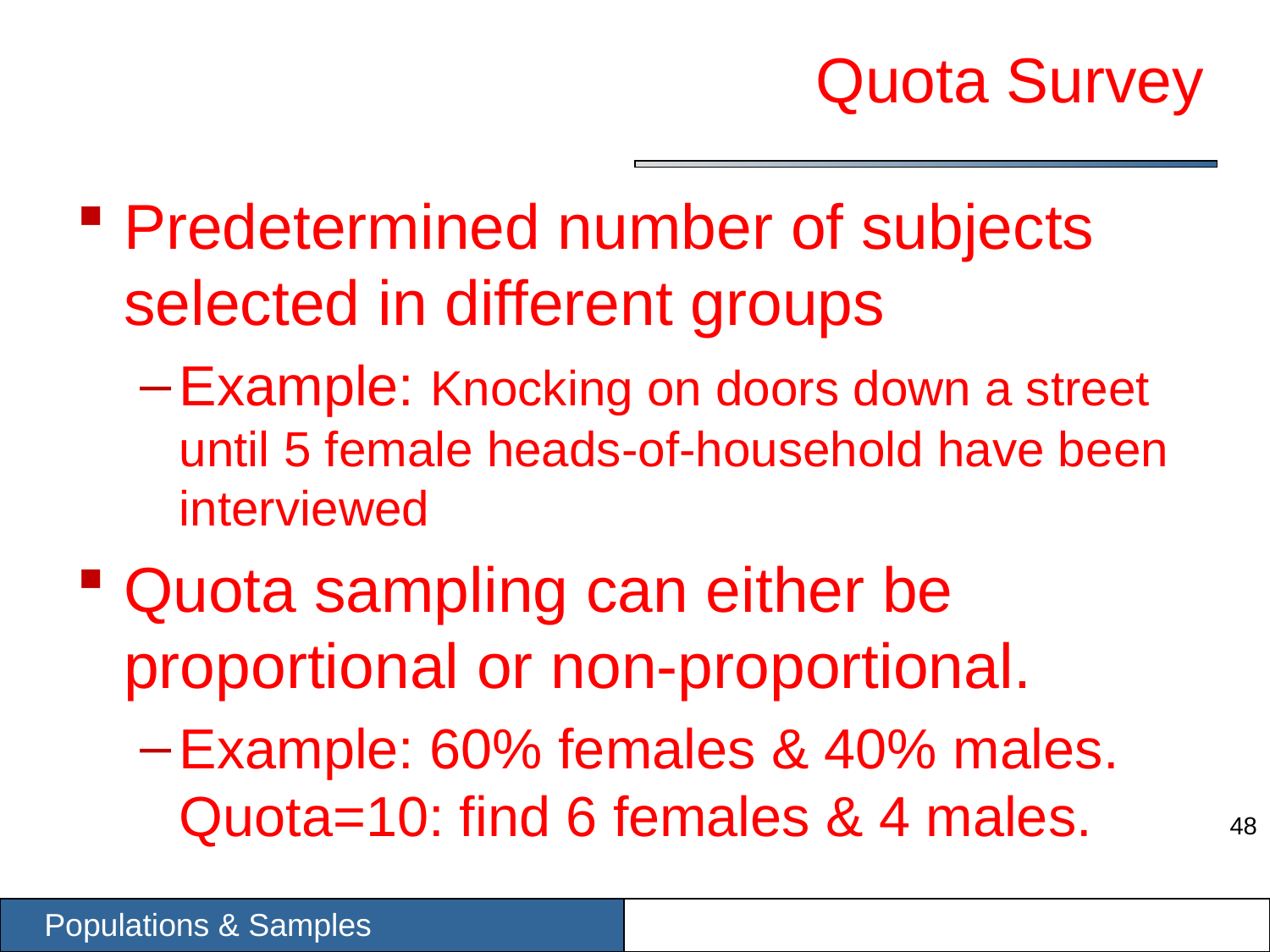

# Quota Survey
Predetermined number of subjects selected in different groups
Example: Knocking on doors down a street until 5 female heads-of-household have been interviewed
Quota sampling can either be proportional or non-proportional.
Example: 60% females & 40% males. Quota=10: find 6 females & 4 males.